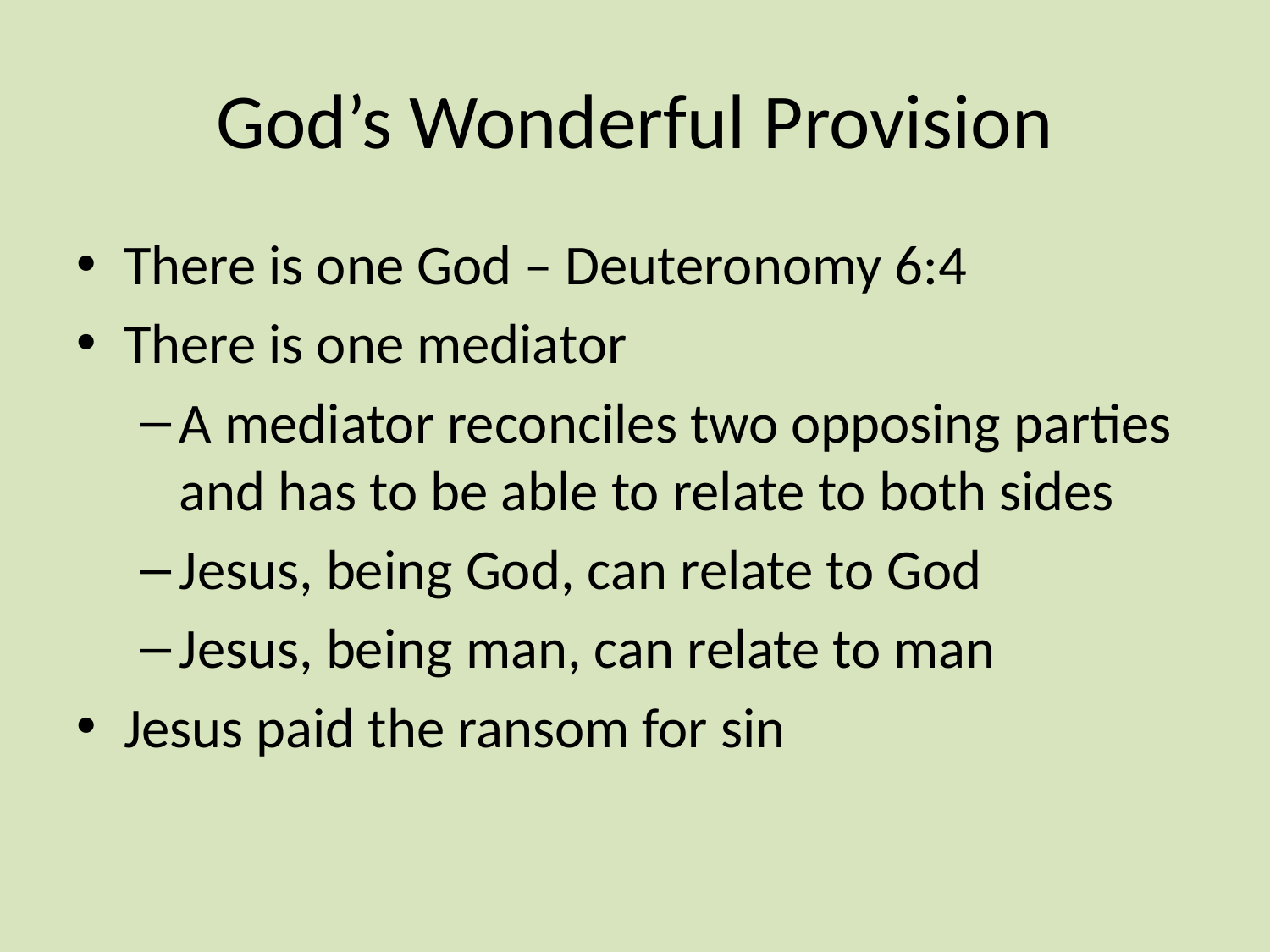

# God’s Wonderful Provision
There is one God – Deuteronomy 6:4
There is one mediator
A mediator reconciles two opposing parties and has to be able to relate to both sides
Jesus, being God, can relate to God
Jesus, being man, can relate to man
Jesus paid the ransom for sin